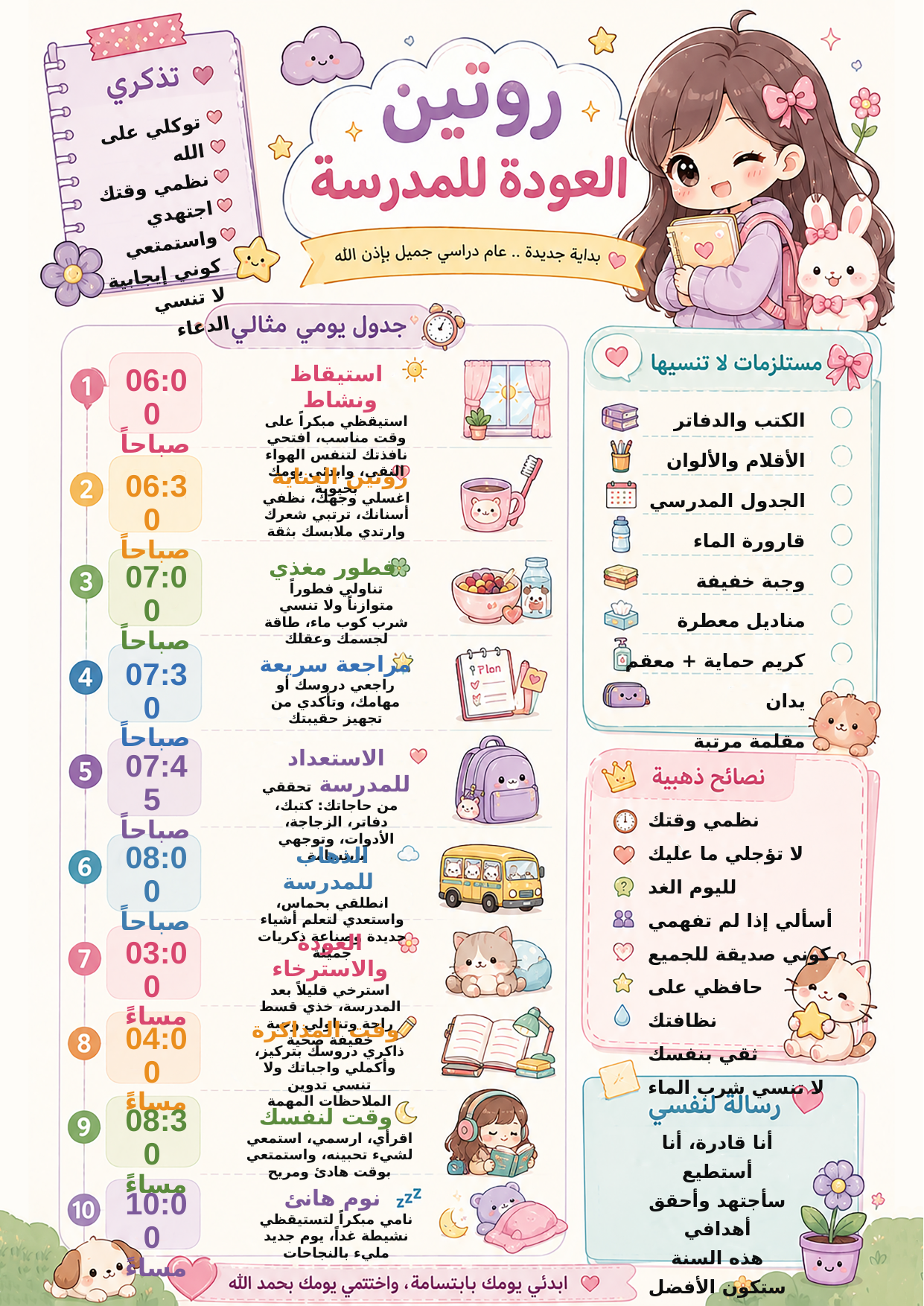

توكلي على الله
نظمي وقتك
اجتهدي واستمتعي
كوني إيجابية
لا تنسي الدعاء
استيقاظ ونشاط
استيقظي مبكراً على وقت مناسب، افتحي نافذتك لتنفس الهواء النقي، وابدئي يومك بحيوية
06:00
صباحاً
الكتب والدفاتر
الأقلام والألوان
الجدول المدرسي
قارورة الماء
وجبة خفيفة
مناديل معطرة
كريم حماية + معقم يدان
مقلمة مرتبة
روتين العناية
اغسلي وجهك، نظفي أسنانك، ترتبي شعرك وارتدي ملابسك بثقة
06:30
صباحاً
فطور مغذي
تناولي فطوراً متوازناً ولا تنسي شرب كوب ماء، طاقة لجسمك وعقلك
07:00
صباحاً
مراجعة سريعة
راجعي دروسك أو مهامك، وتأكدي من تجهيز حقيبتك
07:30
صباحاً
الاستعداد للمدرسة تحققي من حاجاتك: كتبك، دفاتر، الزجاجة، الأدوات، وتوجهي بابتسامة
07:45
صباحاً
نظمي وقتك
لا تؤجلي ما عليك لليوم الغد
أسألي إذا لم تفهمي
كوني صديقة للجميع
حافظي على نظافتك
ثقي بنفسك
لا تنسي شرب الماء
08:00
صباحاً
الذهاب للمدرسة
انطلقي بحماس، واستعدي لتعلم أشياء جديدة وصناعة ذكريات جميلة
العودة والاسترخاء استرخي قليلاً بعد المدرسة، خذي قسط راحة وتناولي وجبة خفيفة صحية
03:00
مساءً
وقت المذاكرة
ذاكري دروسك بتركيز، وأكملي واجباتك ولا تنسي تدوين الملاحظات المهمة
04:00
مساءً
وقت لنفسك
اقرأي، ارسمي، استمعي لشيء تحبينه، واستمتعي بوقت هادئ ومريح
08:30
مساءً
أنا قادرة، أنا أستطيع
سأجتهد وأحقق أهدافي
هذه السنة ستكون الأفضل بإذن الله
نوم هانئ
نامي مبكراً لتستيقظي نشيطة غداً، يوم جديد مليء بالنجاحات
10:00
مساءً